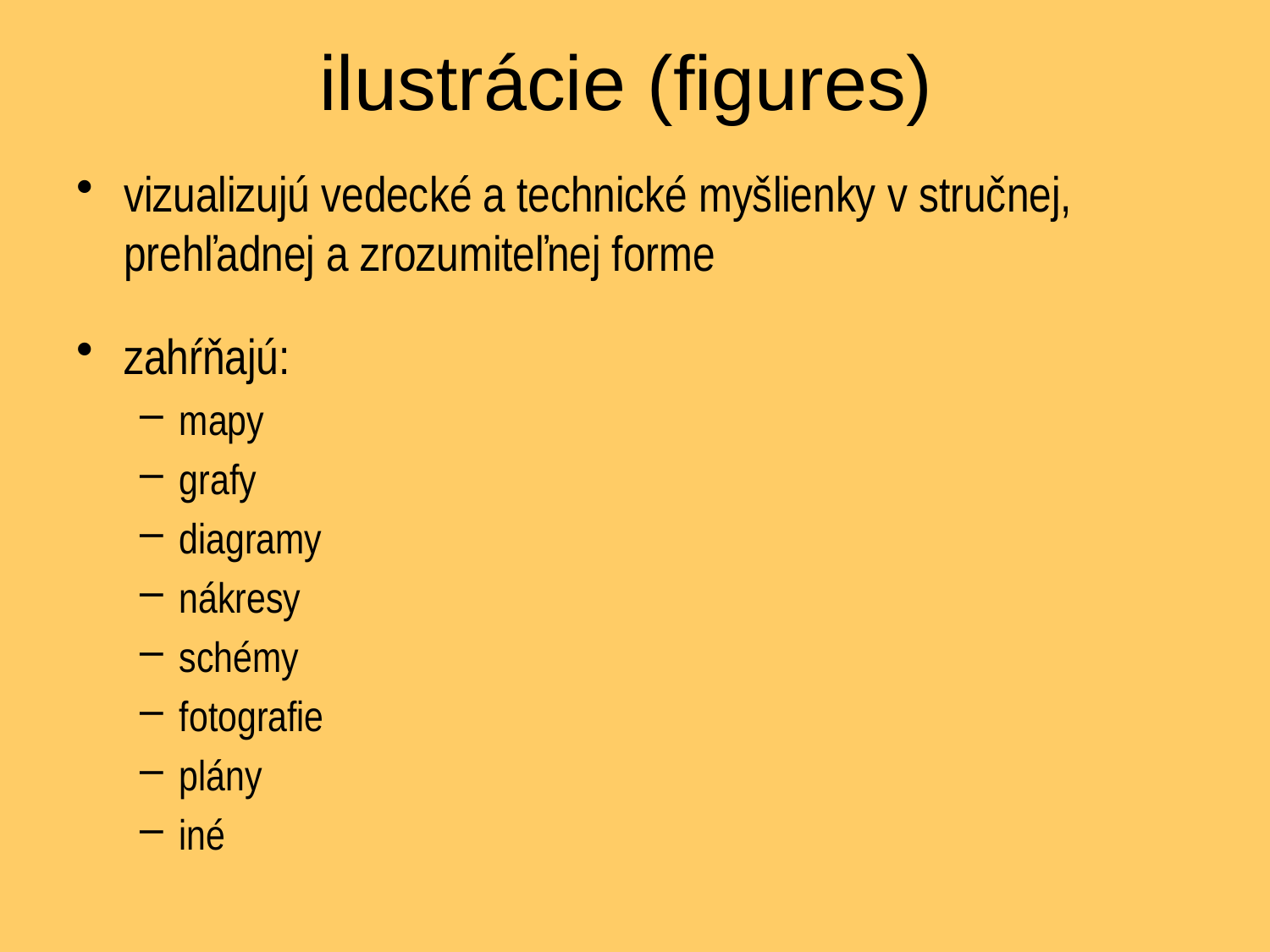

# ilustrácie (figures)
vizualizujú vedecké a technické myšlienky v stručnej, prehľadnej a zrozumiteľnej forme

zahŕňajú:
mapy
grafy
diagramy
nákresy
schémy
fotografie
plány
iné